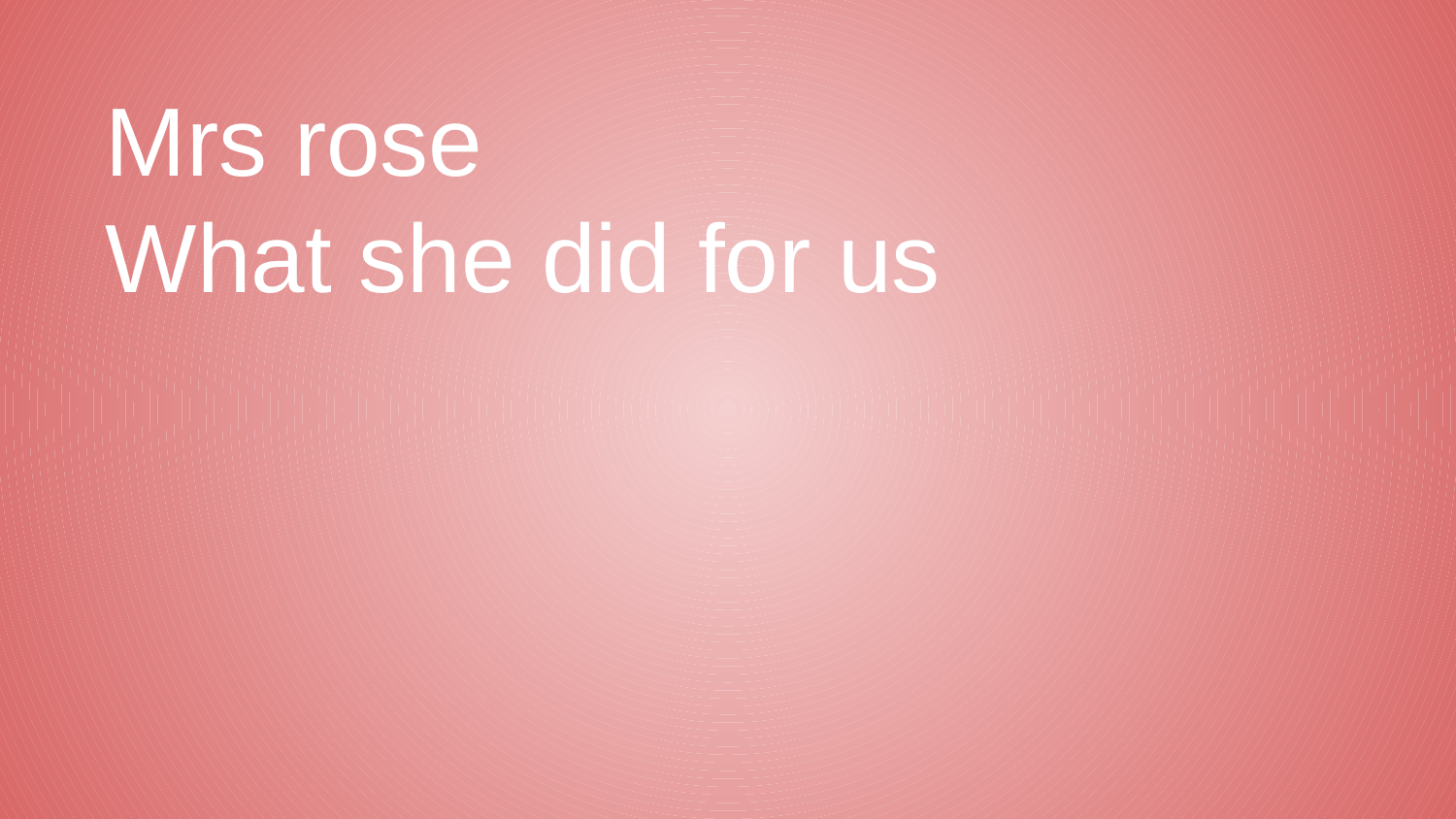

# Mrs rose
What she did for us